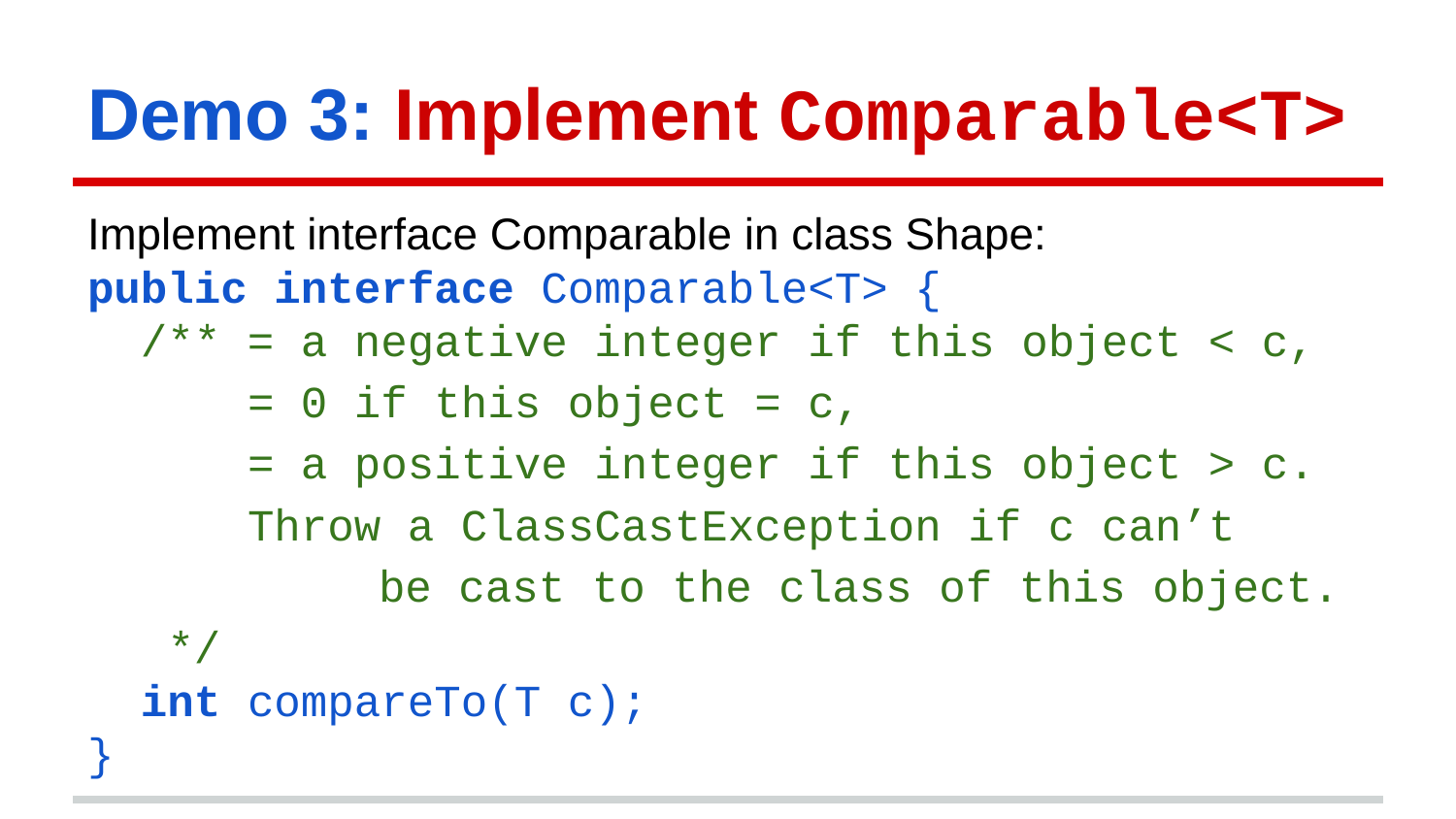

# Demo 3: Implement Comparable<T>
Implement interface Comparable in class Shape:
public interface Comparable<T> {
  /** = a negative integer if this object < c,
      = 0 if this object = c,
      = a positive integer if this object > c.
      Throw a ClassCastException if c can’t
      	be cast to the class of this object.
   */
  int compareTo(T c);
}